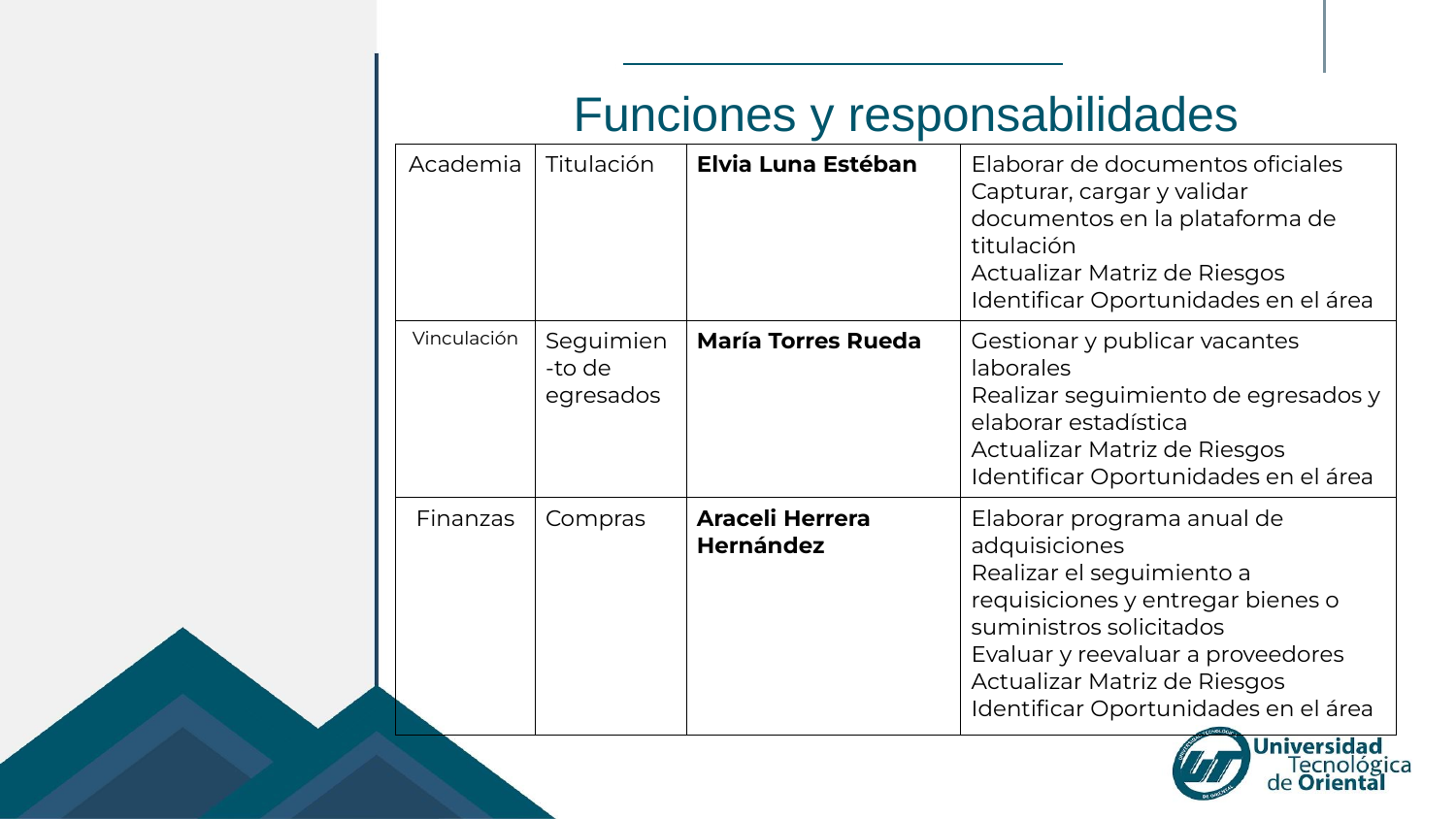

Funciones y responsabilidades
| Academia | Titulación | Elvia Luna Estéban | Elaborar de documentos oficiales Capturar, cargar y validar documentos en la plataforma de titulación Actualizar Matriz de Riesgos Identificar Oportunidades en el área |
| --- | --- | --- | --- |
| Vinculación | Seguimien-to de egresados | María Torres Rueda | Gestionar y publicar vacantes laborales Realizar seguimiento de egresados y elaborar estadística Actualizar Matriz de Riesgos Identificar Oportunidades en el área |
| Finanzas | Compras | Araceli Herrera Hernández | Elaborar programa anual de adquisiciones Realizar el seguimiento a requisiciones y entregar bienes o suministros solicitados Evaluar y reevaluar a proveedores Actualizar Matriz de Riesgos Identificar Oportunidades en el área |